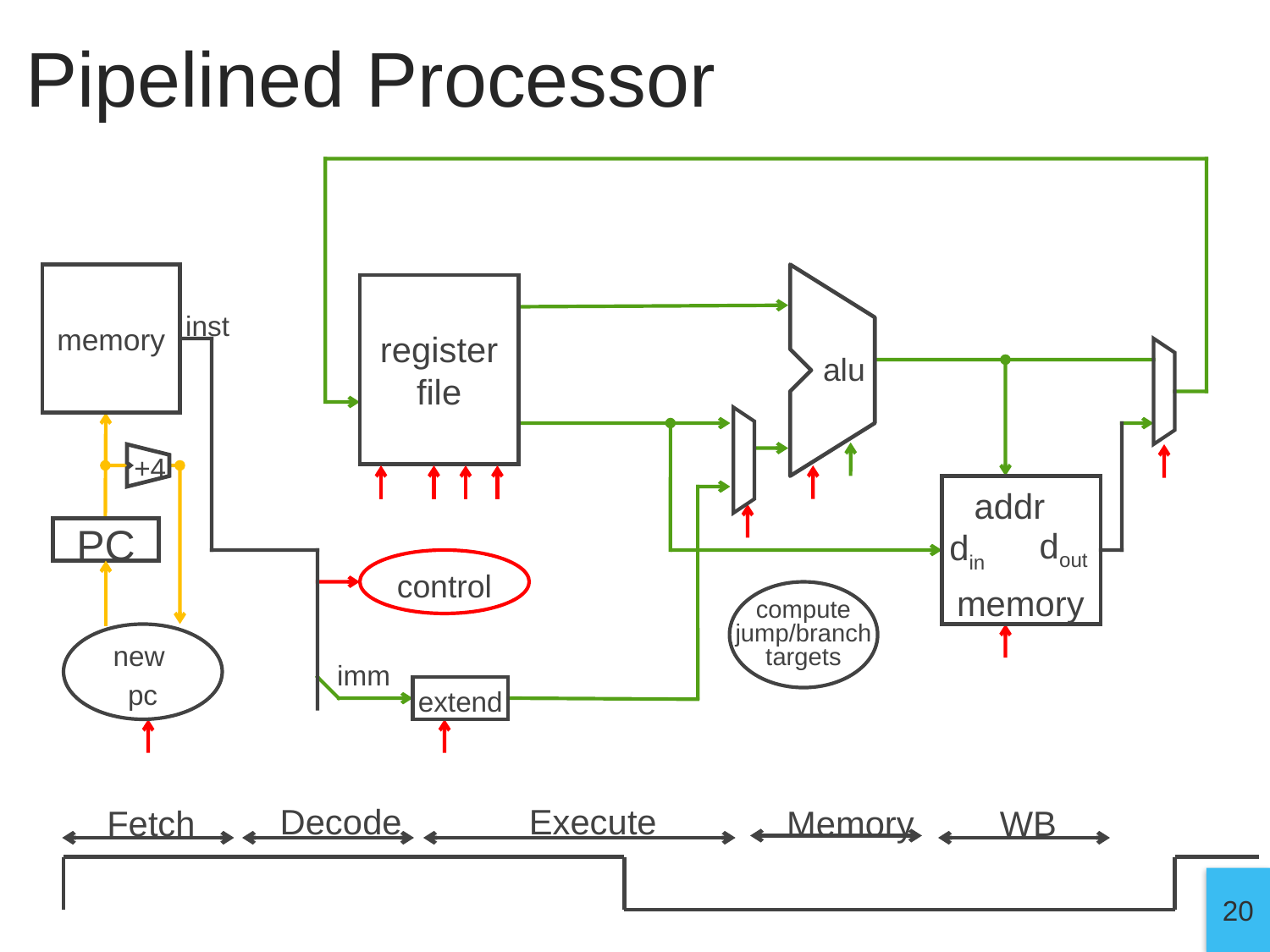

# Pipelined Processor

memory

register
file

inst

alu

+4

addr

PC
din
dout

control

memory
compute
jump/branch
targets

new
pc

imm

extend

Decode
Execute
Fetch
Memory
WB
20